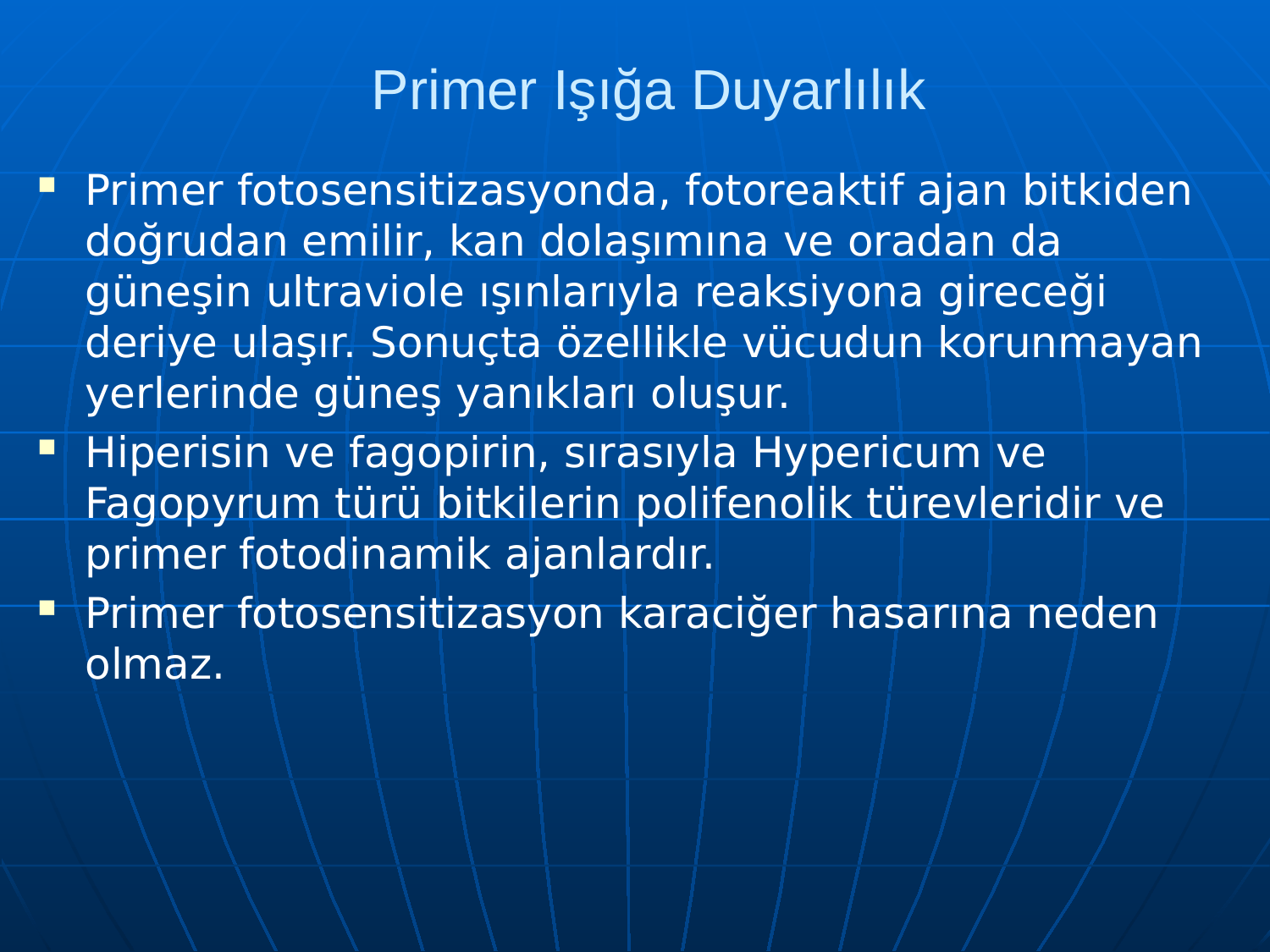

# Primer Işığa Duyarlılık
Primer fotosensitizasyonda, fotoreaktif ajan bitkiden doğrudan emilir, kan dolaşımına ve oradan da güneşin ultraviole ışınlarıyla reaksiyona gireceği deriye ulaşır. Sonuçta özellikle vücudun korunmayan yerlerinde güneş yanıkları oluşur.
Hiperisin ve fagopirin, sırasıyla Hypericum ve Fagopyrum türü bitkilerin polifenolik türevleridir ve primer fotodinamik ajanlardır.
Primer fotosensitizasyon karaciğer hasarına neden olmaz.